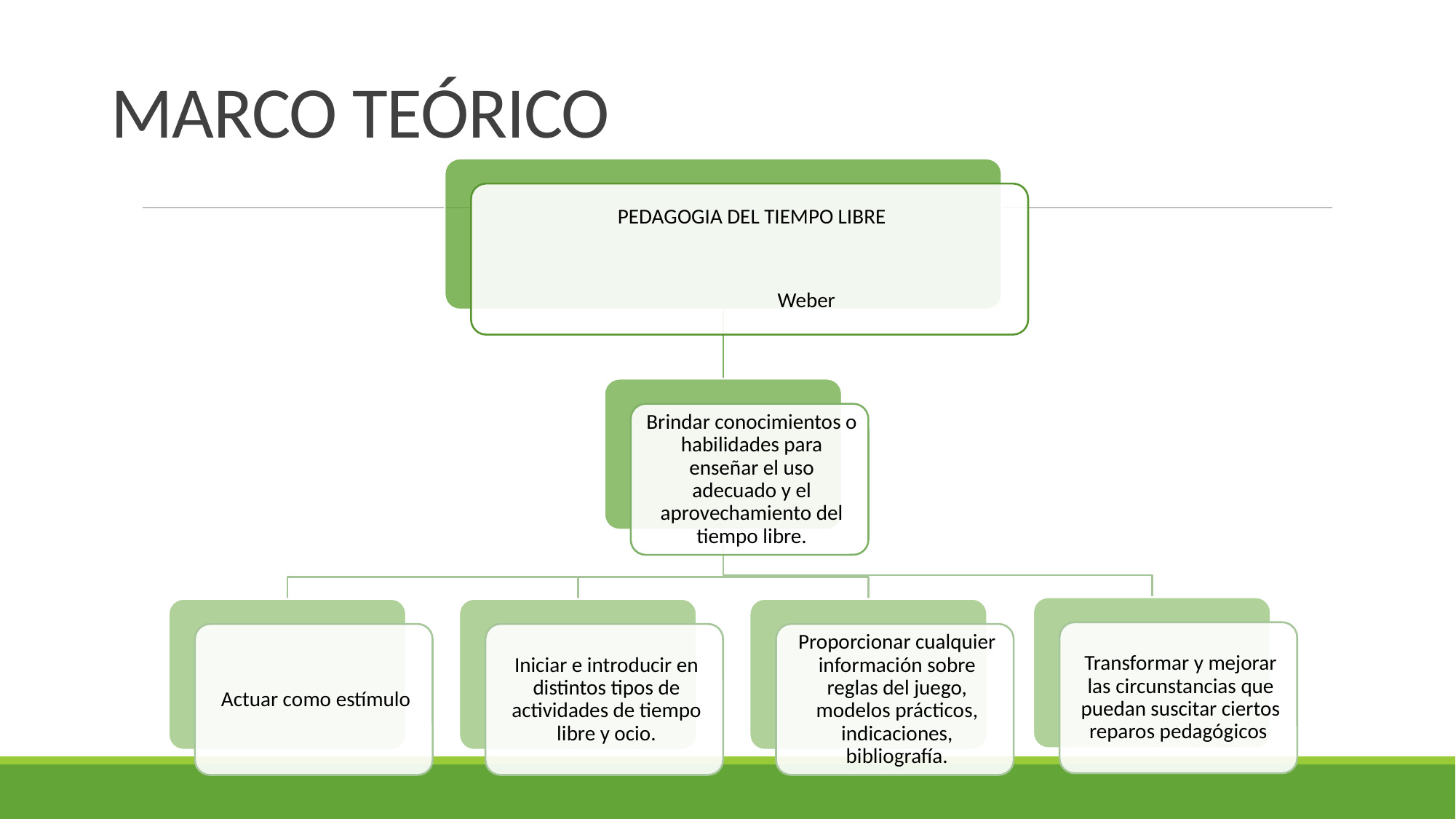

# MARCO TEÓRICO
PEDAGOGIA DEL TIEMPO LIBRE

					Weber
Brindar conocimientos o habilidades para enseñar el uso adecuado y el aprovechamiento del tiempo libre.
Actuar como estímulo
Iniciar e introducir en distintos tipos de actividades de tiempo libre y ocio.
Proporcionar cualquier información sobre reglas del juego, modelos prácticos, indicaciones, bibliografía.
Transformar y mejorar las circunstancias que puedan suscitar ciertos reparos pedagógicos